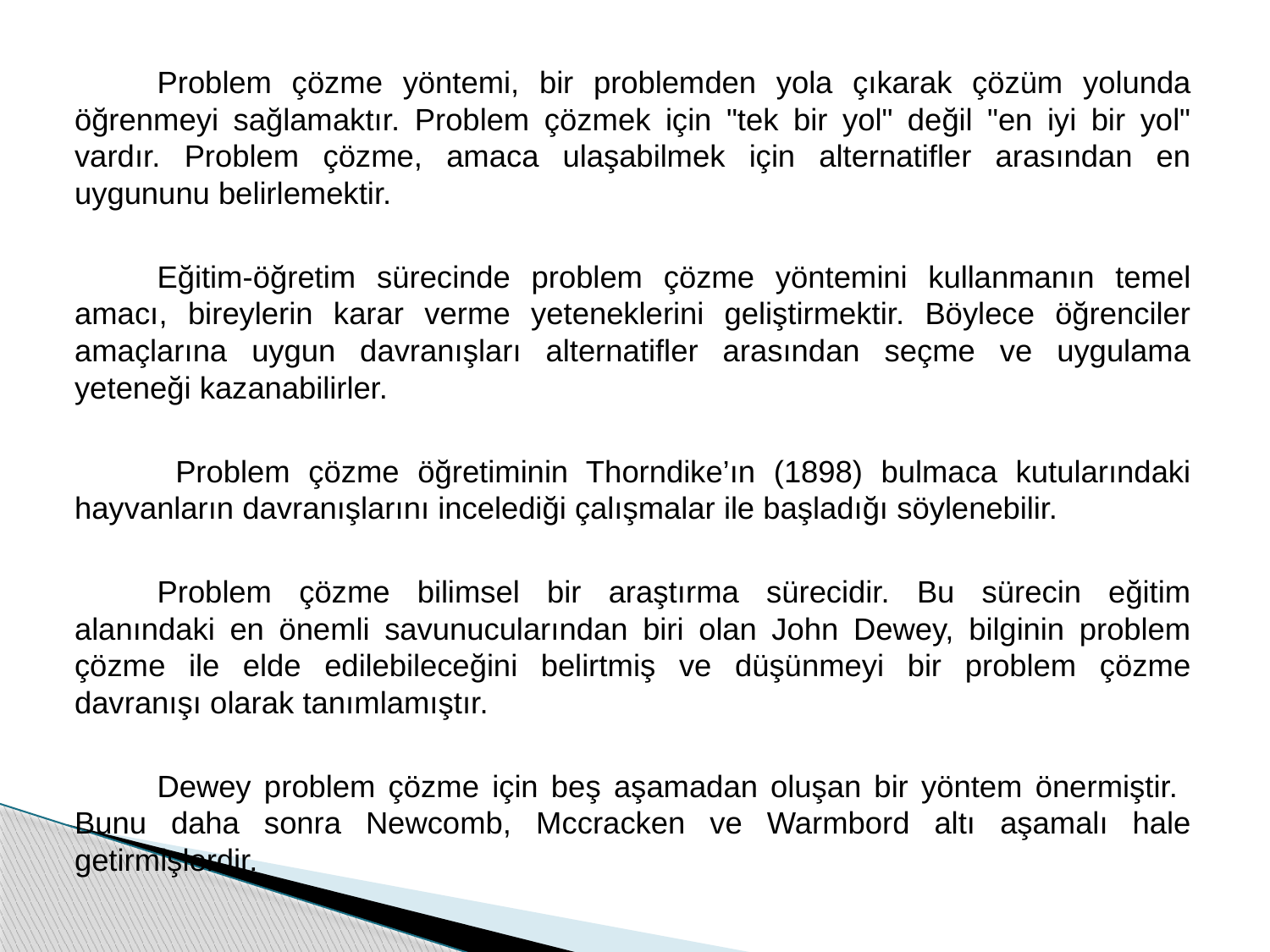

Problem çözme yöntemi, bir problemden yola çıkarak çözüm yolunda öğrenmeyi sağlamaktır. Problem çözmek için "tek bir yol" değil "en iyi bir yol" vardır. Problem çözme, amaca ulaşabilmek için alternatifler arasından en uygununu belirlemektir.

	Eğitim-öğretim sürecinde problem çözme yöntemini kullanmanın temel amacı, bireylerin karar verme yeteneklerini geliştirmektir. Böylece öğrenciler amaçlarına uygun davranışları alternatifler arasından seçme ve uygulama yeteneği kazanabilirler.

	 Problem çözme öğretiminin Thorndike’ın (1898) bulmaca kutularındaki hayvanların davranışlarını incelediği çalışmalar ile başladığı söylenebilir.

	Problem çözme bilimsel bir araştırma sürecidir. Bu sürecin eğitim alanındaki en önemli savunucularından biri olan John Dewey, bilginin problem çözme ile elde edilebileceğini belirtmiş ve düşünmeyi bir problem çözme davranışı olarak tanımlamıştır.

	Dewey problem çözme için beş aşamadan oluşan bir yöntem önermiştir.  Bunu daha sonra Newcomb, Mccracken ve Warmbord altı aşamalı hale getirmişlerdir.